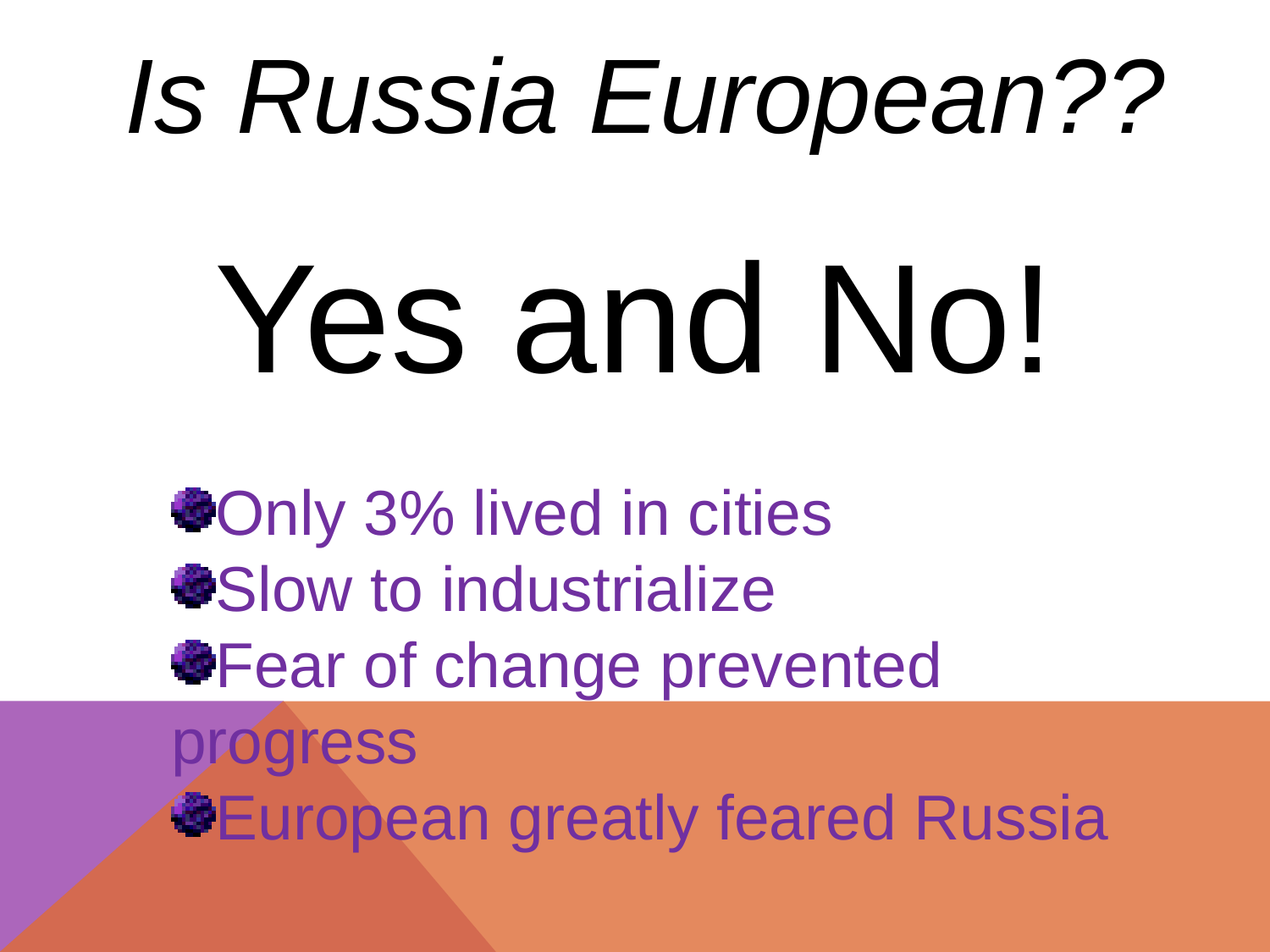

Is Russia European??
Yes and No!
Only 3% lived in cities
Slow to industrialize
Fear of change prevented progress
European greatly feared Russia